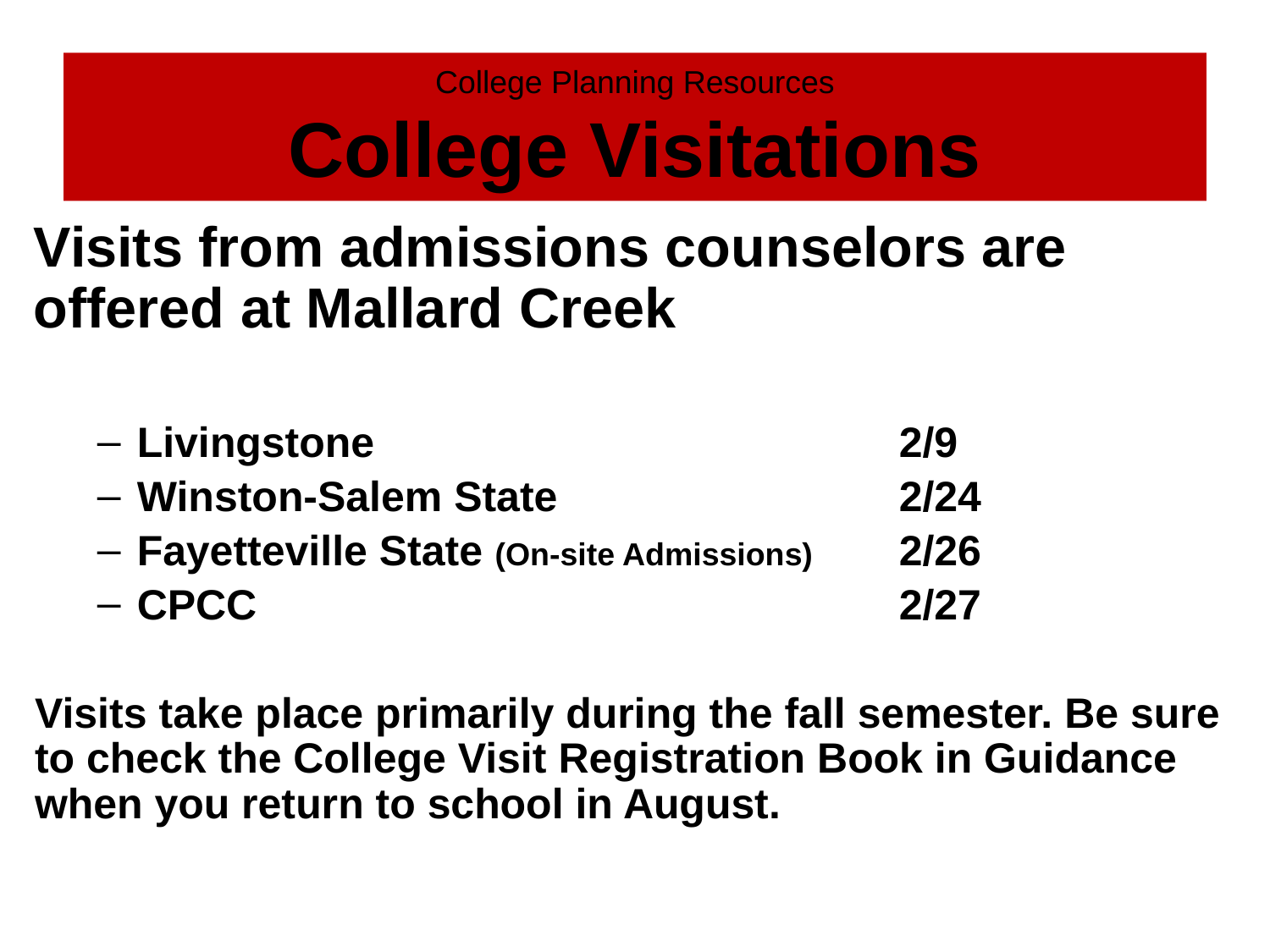

# College Planning Resources College Visitations
Visits from admissions counselors are offered at Mallard Creek

Livingstone					2/9
Winston-Salem State			2/24
Fayetteville State (On-site Admissions)	2/26
CPCC						2/27

Visits take place primarily during the fall semester. Be sure to check the College Visit Registration Book in Guidance when you return to school in August.